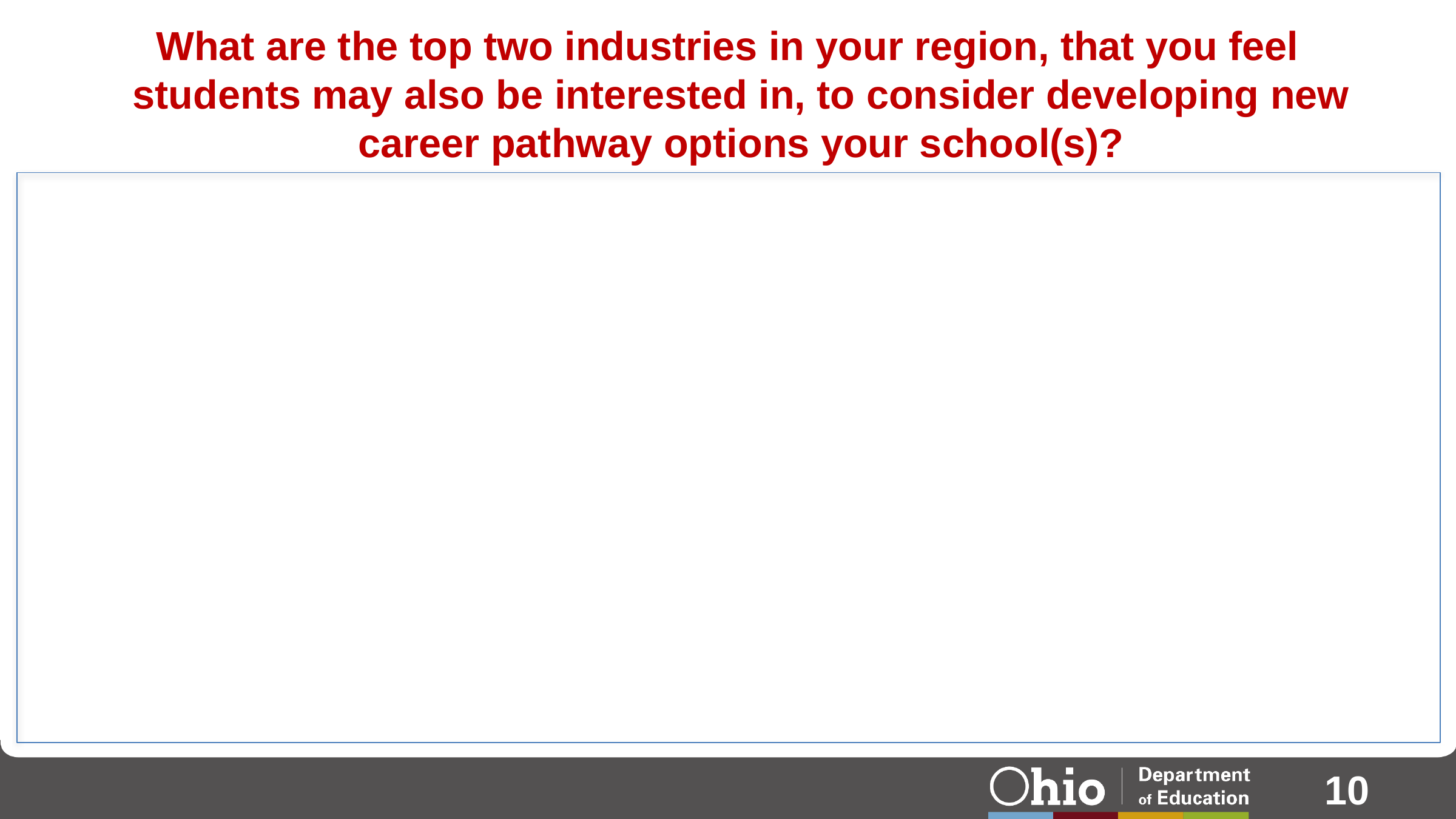

# What are the top two industries in your region, that you feel students may also be interested in, to consider developing new career pathway options your school(s)?